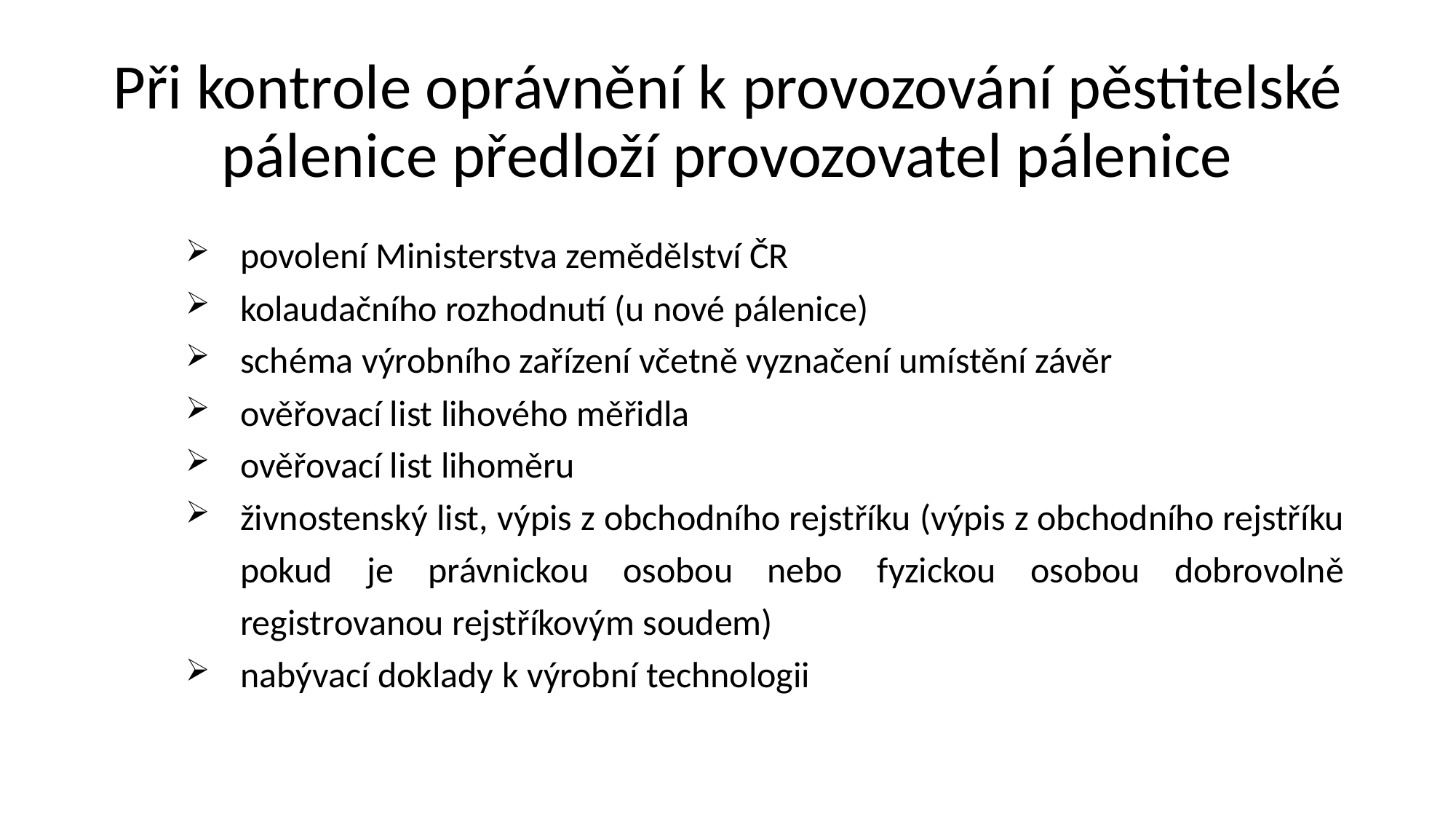

# Při kontrole oprávnění k provozování pěstitelské pálenice předloží provozovatel pálenice
povolení Ministerstva zemědělství ČR
kolaudačního rozhodnutí (u nové pálenice)
schéma výrobního zařízení včetně vyznačení umístění závěr
ověřovací list lihového měřidla
ověřovací list lihoměru
živnostenský list, výpis z obchodního rejstříku (výpis z obchodního rejstříku pokud je právnickou osobou nebo fyzickou osobou dobrovolně registrovanou rejstříkovým soudem)
nabývací doklady k výrobní technologii